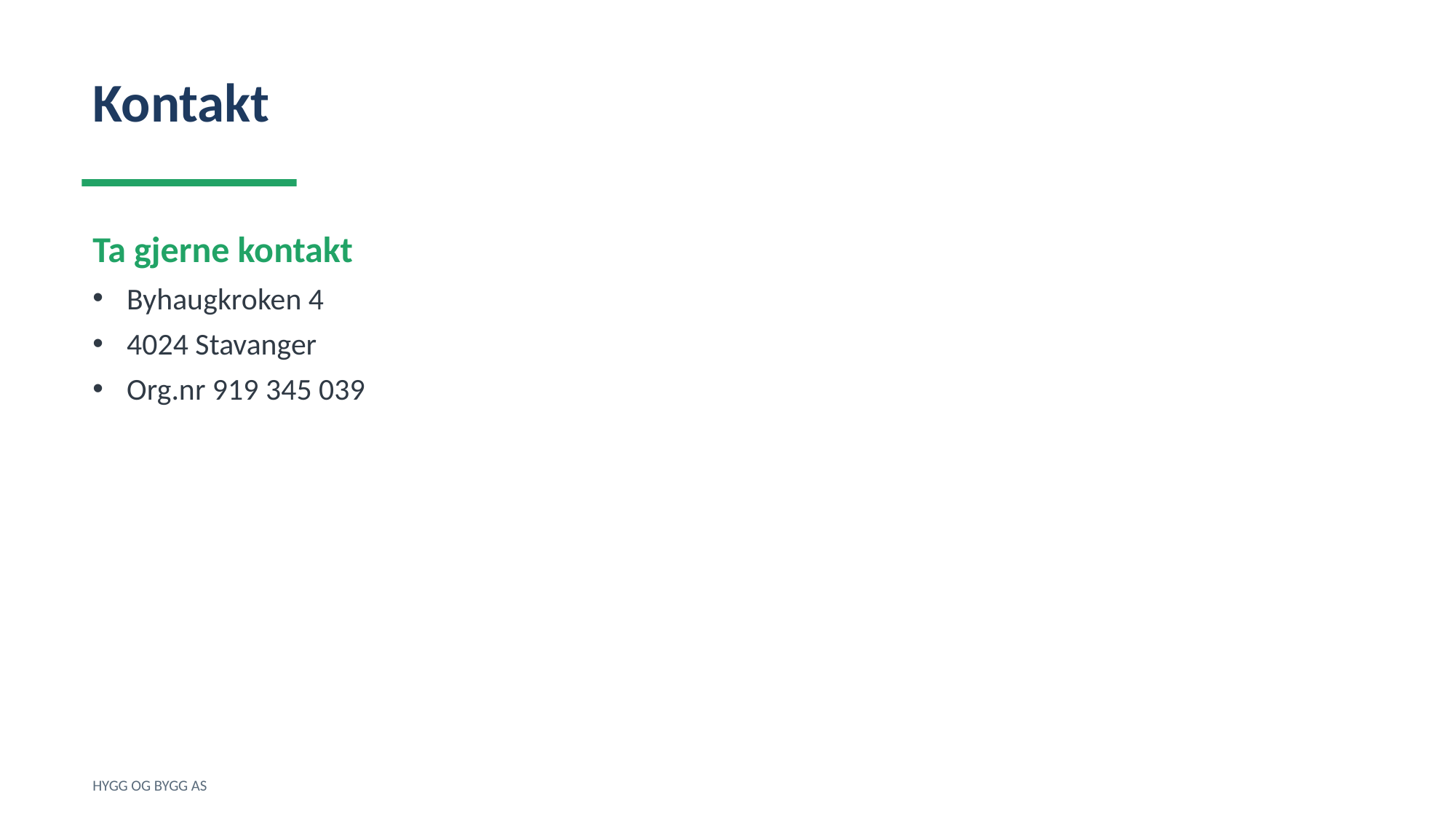

Kontakt

Ta gjerne kontakt
Byhaugkroken 4
4024 Stavanger
Org.nr 919 345 039
HYGG OG BYGG AS